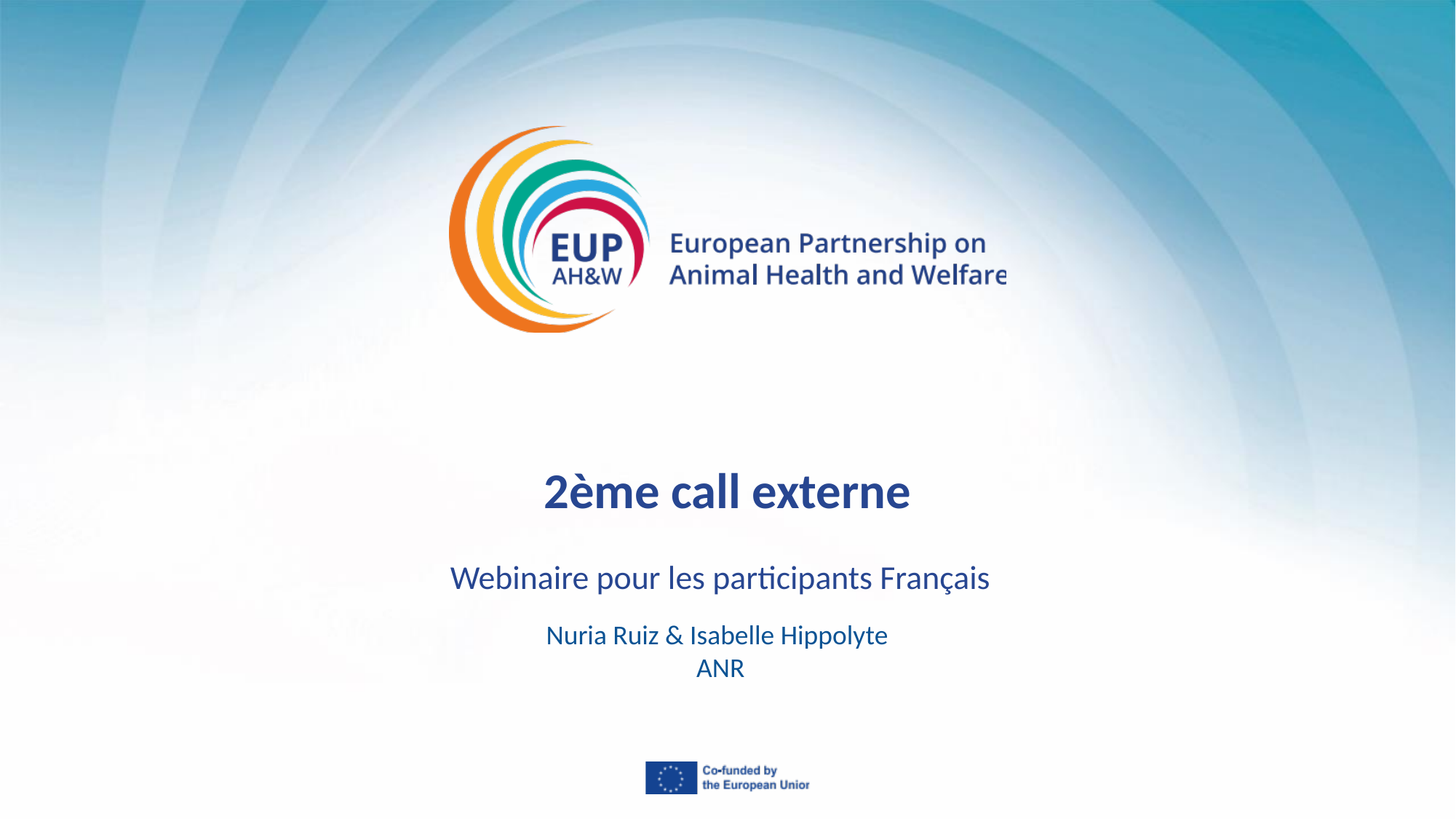

# 2ème call externe
Webinaire pour les participants Français
Nuria Ruiz & Isabelle Hippolyte
ANR